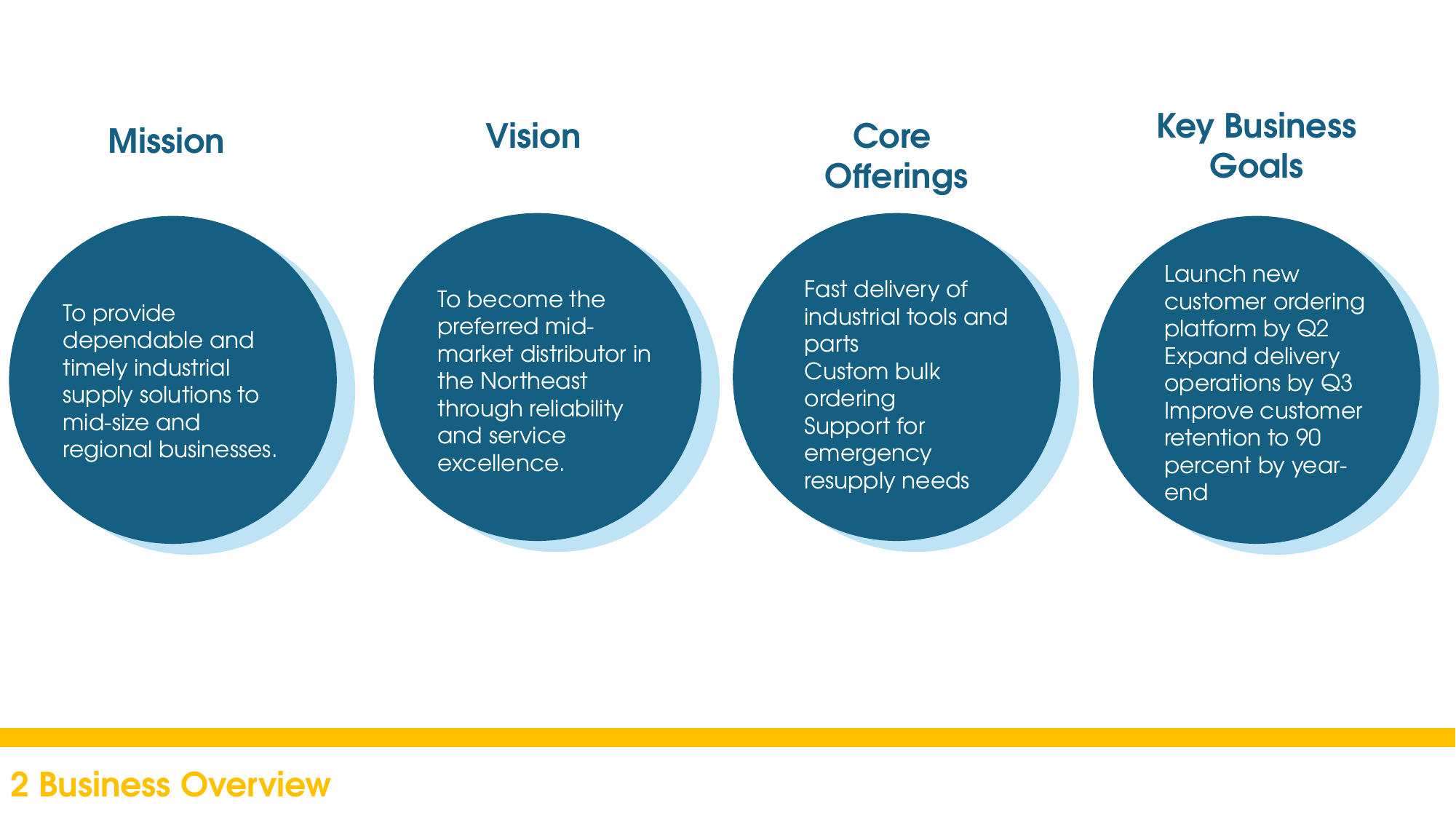

Key Business
Goals
Vision
Core
Offerings
Mission

Launch new customer ordering platform by Q2
Expand delivery operations by Q3
Improve customer retention to 90 percent by year-end

Fast delivery of industrial tools and parts
Custom bulk ordering
Support for emergency resupply needs

To become the preferred mid-market distributor in the Northeast through reliability and service excellence.
To provide dependable and timely industrial supply solutions to mid-size and regional businesses.

2 Business Overview